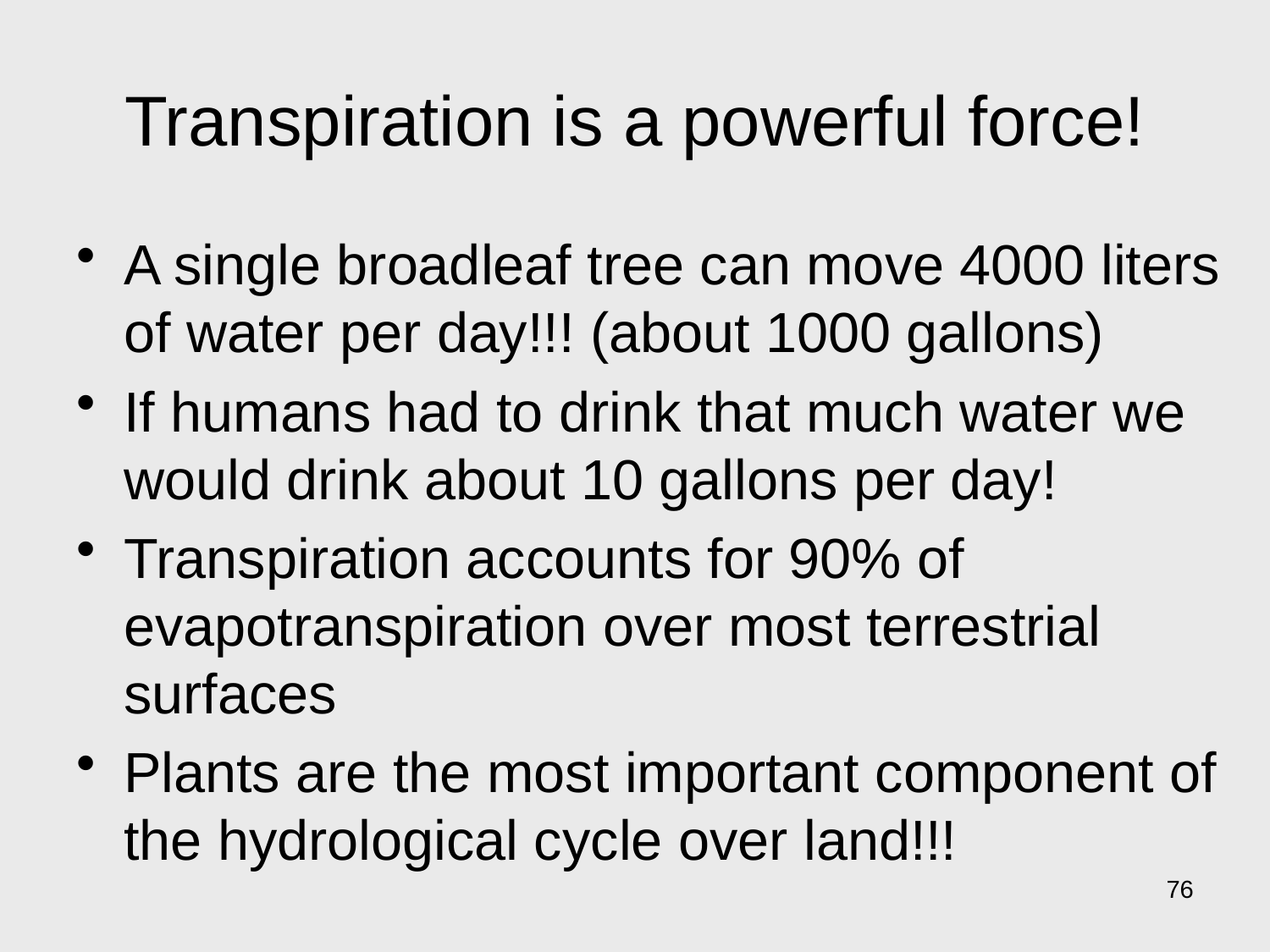

# Transpiration is a powerful force!
A single broadleaf tree can move 4000 liters of water per day!!! (about 1000 gallons)
If humans had to drink that much water we would drink about 10 gallons per day!
Transpiration accounts for 90% of evapotranspiration over most terrestrial surfaces
Plants are the most important component of the hydrological cycle over land!!!
76